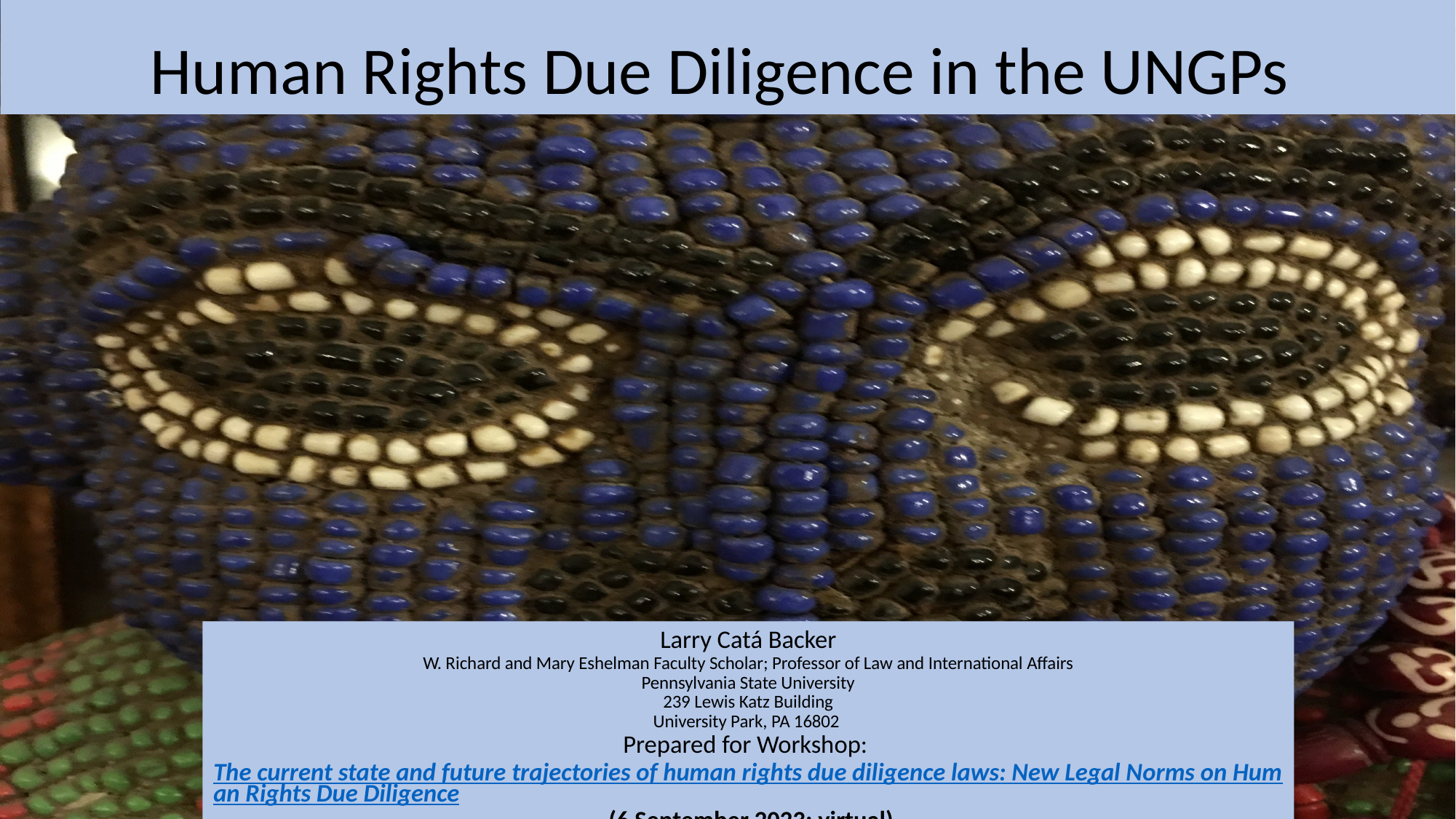

# Human Rights Due Diligence in the UNGPs
Larry Catá Backer
W. Richard and Mary Eshelman Faculty Scholar; Professor of Law and International Affairs
Pennsylvania State University
239 Lewis Katz Building
University Park, PA 16802
Prepared for Workshop: The current state and future trajectories of human rights due diligence laws: New Legal Norms on Human Rights Due Diligence (6 September 2023; virtual)